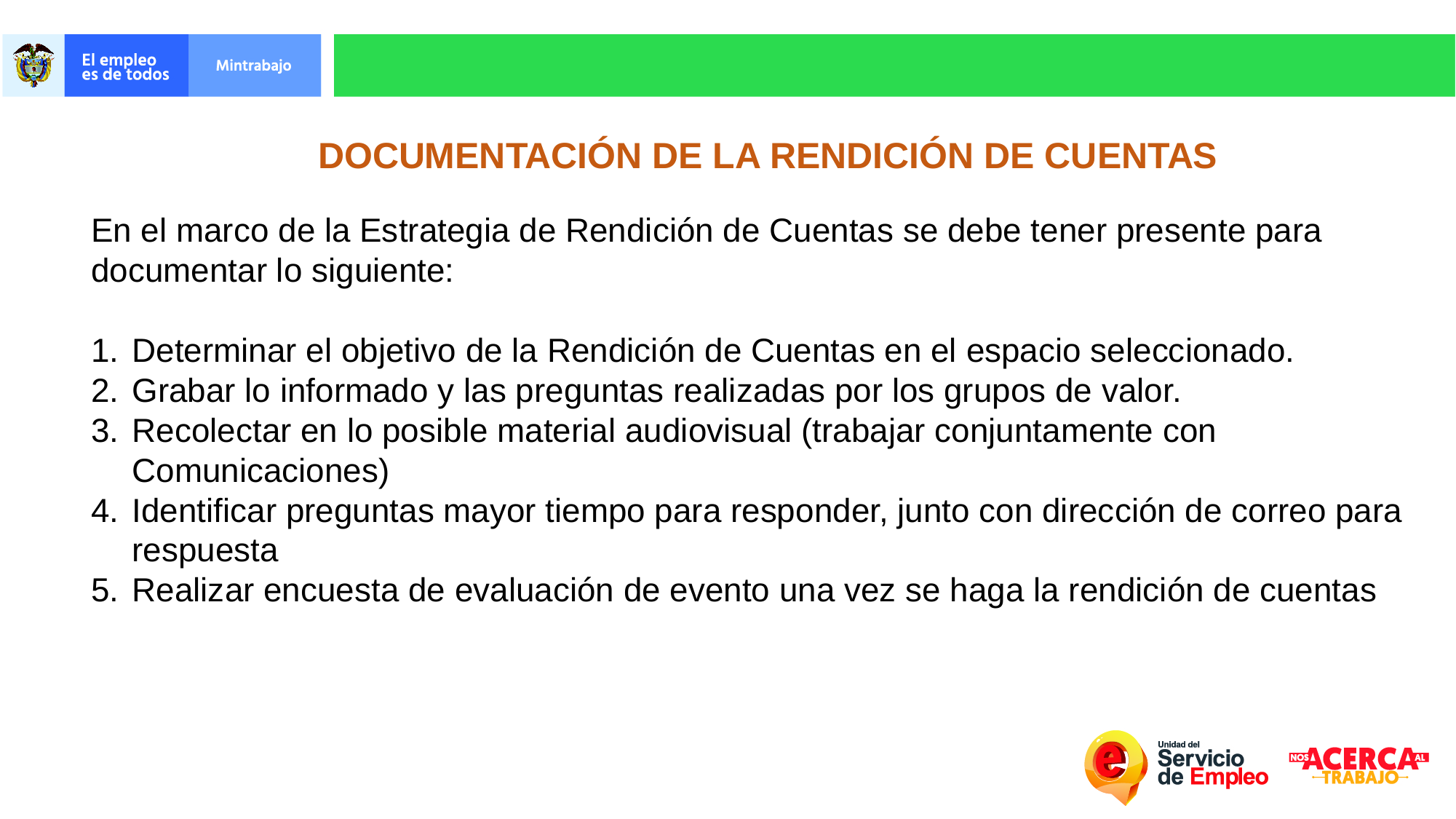

DOCUMENTACIÓN DE LA RENDICIÓN DE CUENTAS

En el marco de la Estrategia de Rendición de Cuentas se debe tener presente para documentar lo siguiente:

Determinar el objetivo de la Rendición de Cuentas en el espacio seleccionado.
Grabar lo informado y las preguntas realizadas por los grupos de valor.
Recolectar en lo posible material audiovisual (trabajar conjuntamente con Comunicaciones)
Identificar preguntas mayor tiempo para responder, junto con dirección de correo para respuesta
Realizar encuesta de evaluación de evento una vez se haga la rendición de cuentas